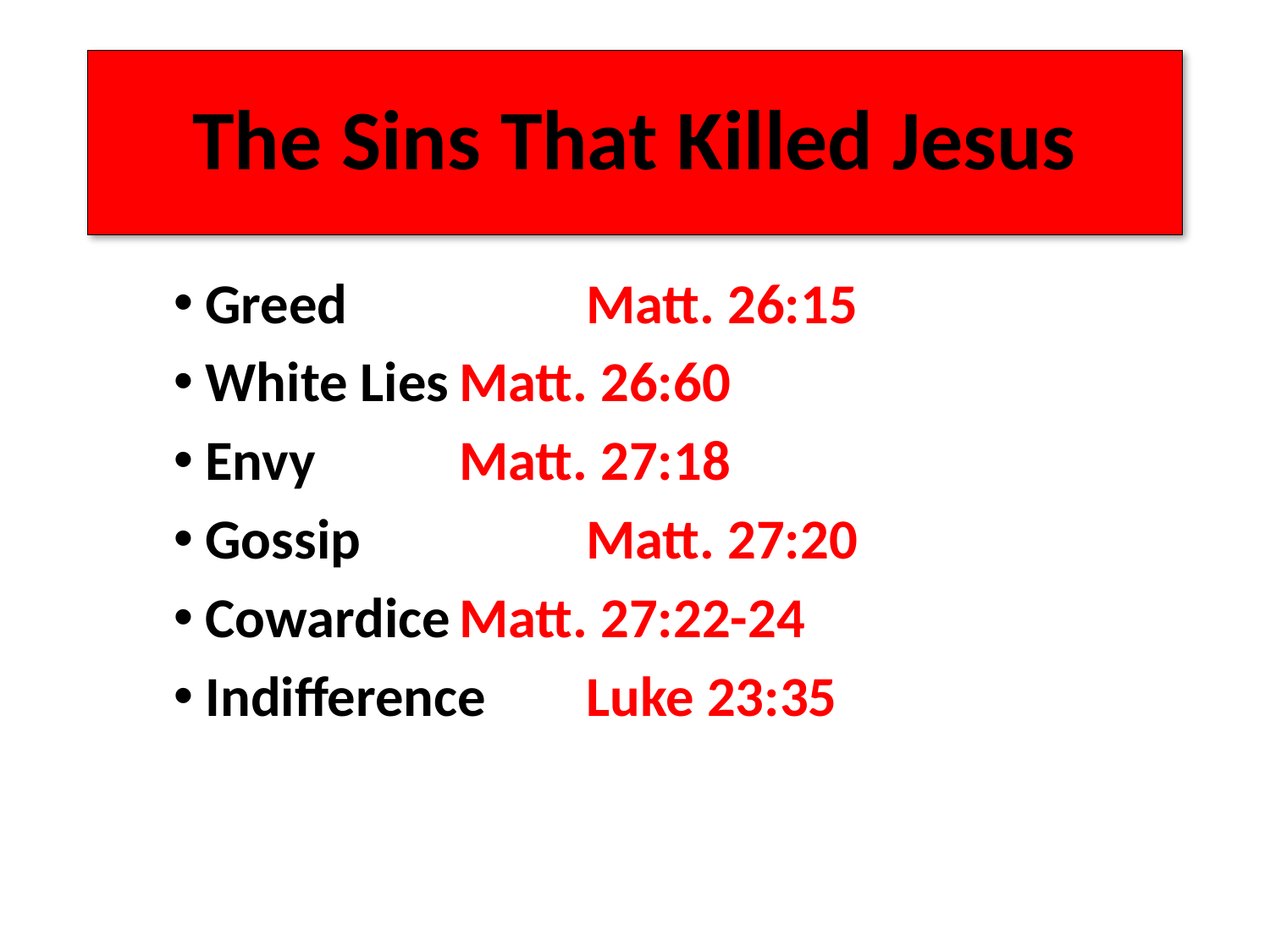

# The Sins That Killed Jesus
Greed		Matt. 26:15
White Lies	Matt. 26:60
Envy		Matt. 27:18
Gossip		Matt. 27:20
Cowardice	Matt. 27:22-24
Indifference	Luke 23:35